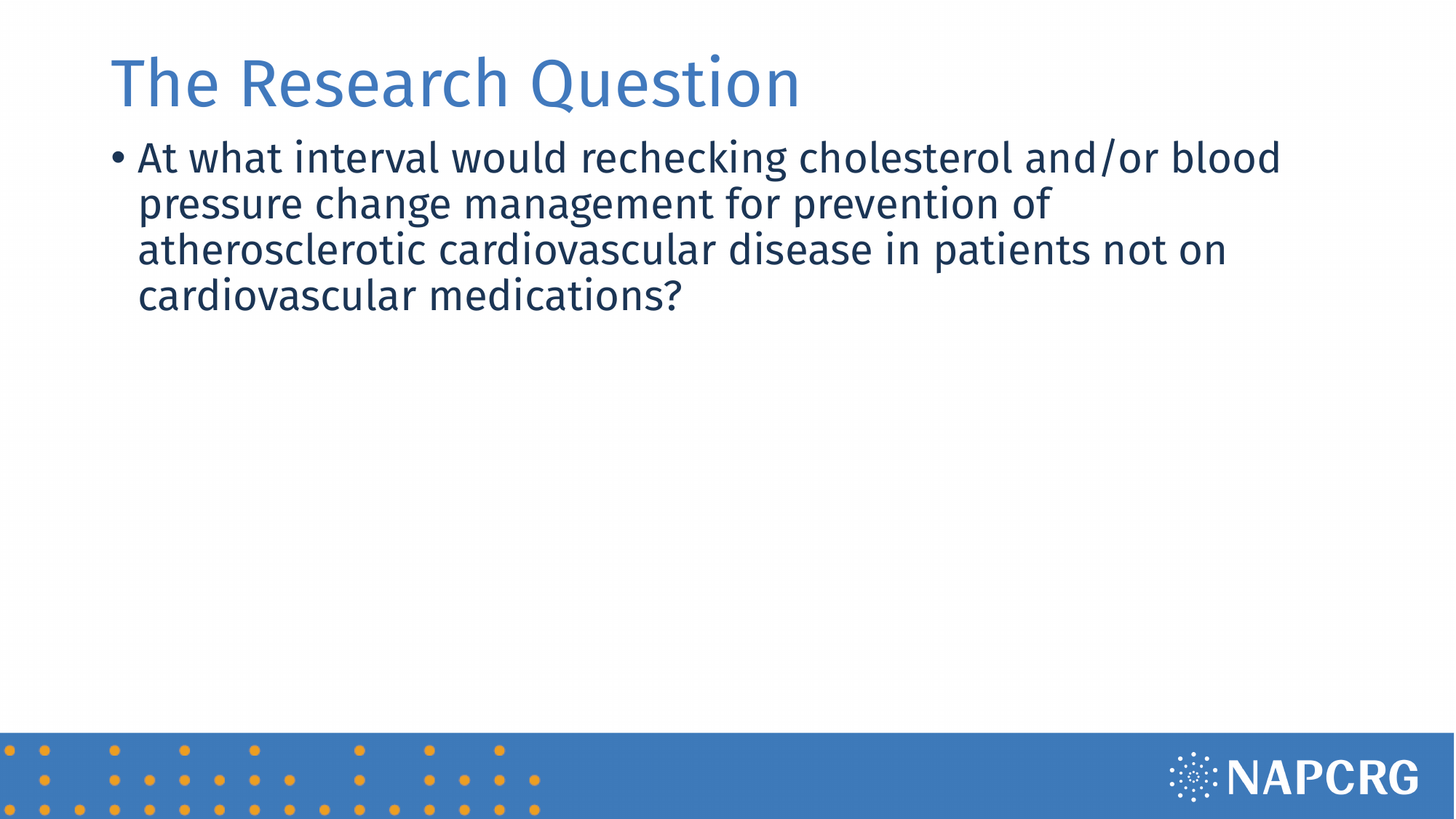

# The Research Question
At what interval would rechecking cholesterol and/or blood pressure change management for prevention of atherosclerotic cardiovascular disease in patients not on cardiovascular medications?